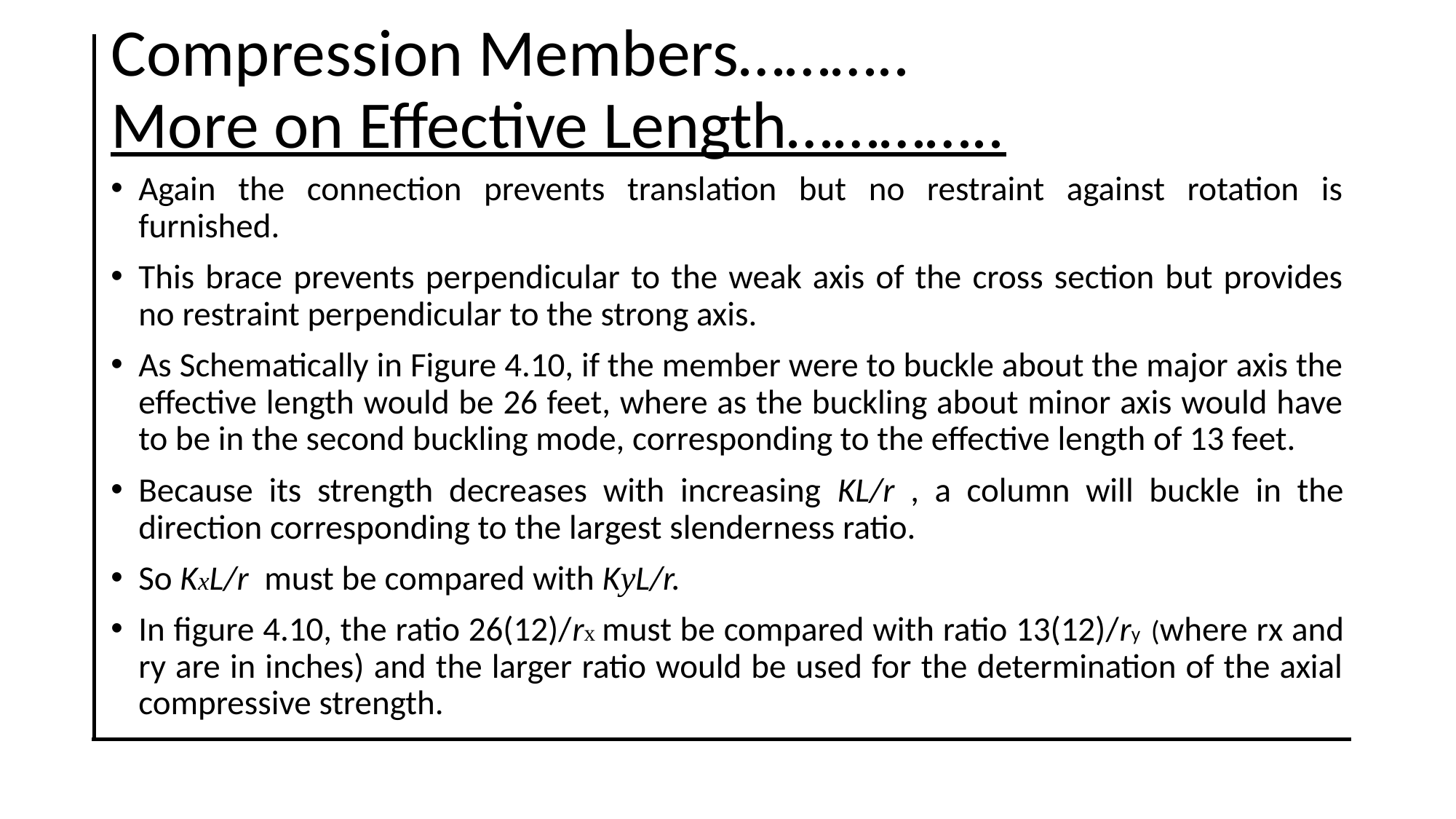

# Compression Members……….. More on Effective Length…………..
Again the connection prevents translation but no restraint against rotation is furnished.
This brace prevents perpendicular to the weak axis of the cross section but provides no restraint perpendicular to the strong axis.
As Schematically in Figure 4.10, if the member were to buckle about the major axis the effective length would be 26 feet, where as the buckling about minor axis would have to be in the second buckling mode, corresponding to the effective length of 13 feet.
Because its strength decreases with increasing KL/r , a column will buckle in the direction corresponding to the largest slenderness ratio.
So KxL/r  must be compared with KyL/r.
In figure 4.10, the ratio 26(12)/rx must be compared with ratio 13(12)/ry  (where rx and ry are in inches) and the larger ratio would be used for the determination of the axial compressive strength.